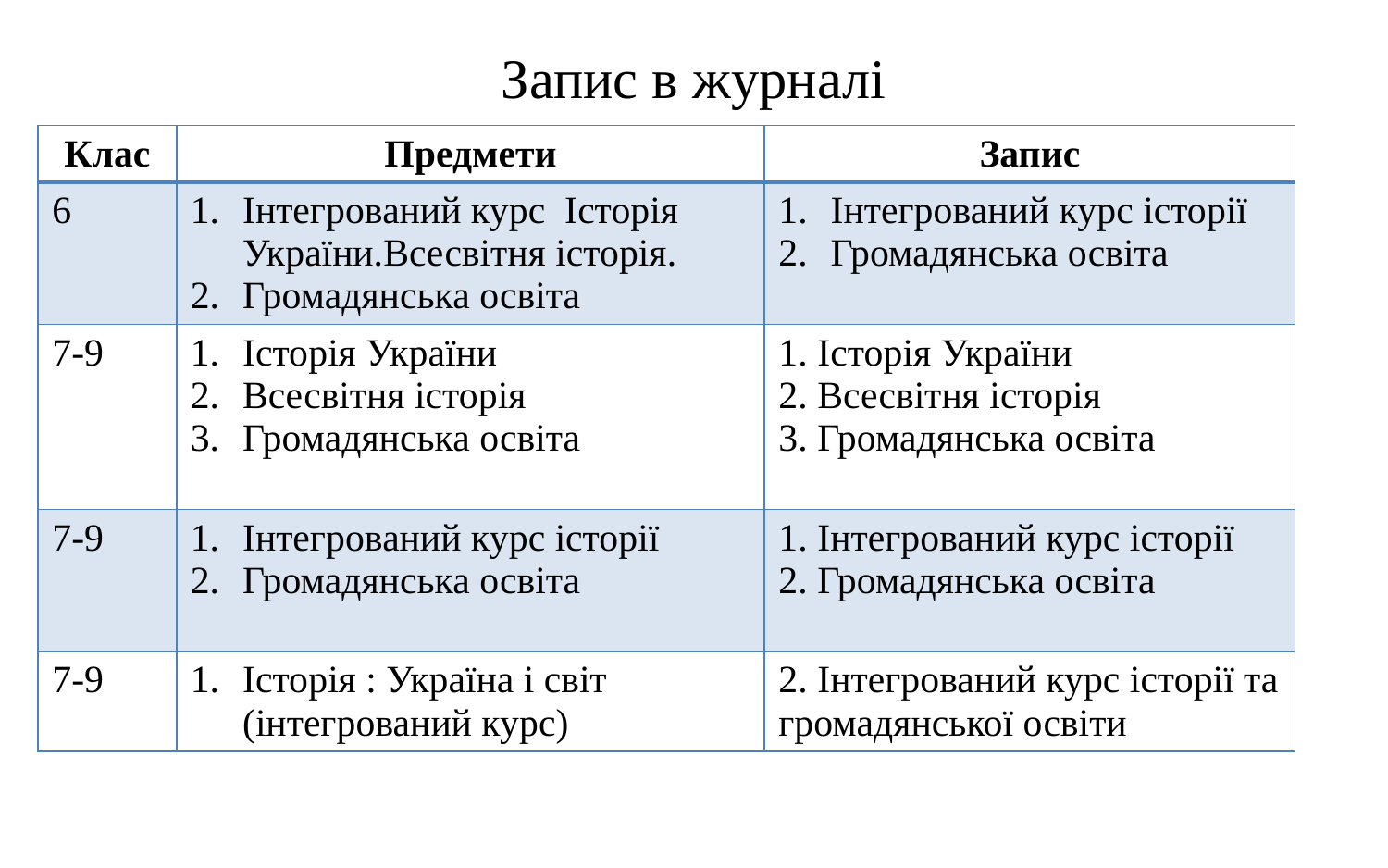

# Запис в журналі
| Клас | Предмети | Запис |
| --- | --- | --- |
| 6 | Інтегрований курс Історія України.Всесвітня історія. Громадянська освіта | Інтегрований курс історії Громадянська освіта |
| 7-9 | Історія України Всесвітня історія Громадянська освіта | 1. Історія України 2. Всесвітня історія 3. Громадянська освіта |
| 7-9 | Інтегрований курс історії Громадянська освіта | 1. Інтегрований курс історії 2. Громадянська освіта |
| 7-9 | Історія : Україна і світ (інтегрований курс) | 2. Інтегрований курс історії та громадянської освіти |